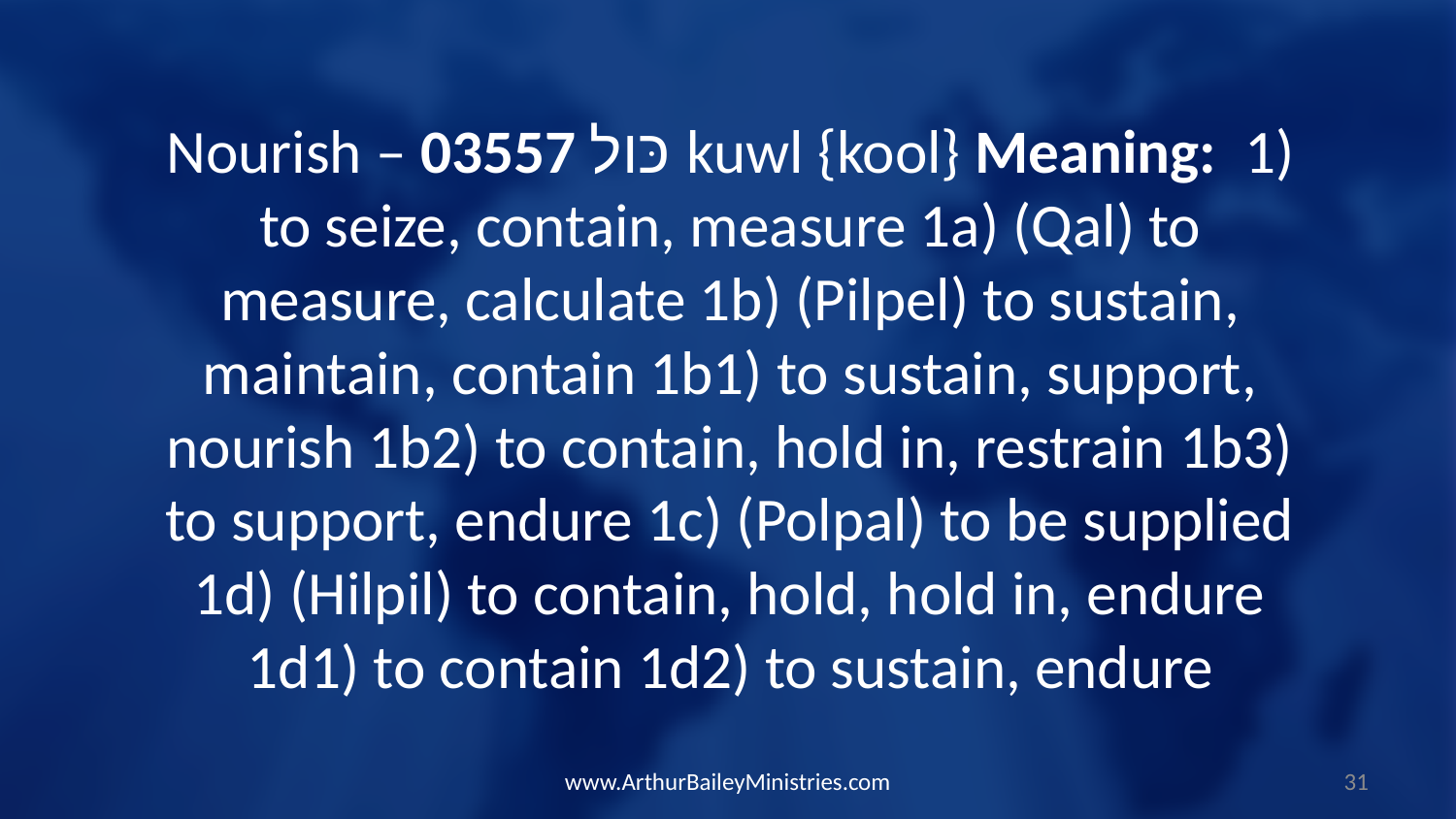

Nourish – 03557 כּול kuwl {kool} Meaning:  1) to seize, contain, measure 1a) (Qal) to measure, calculate 1b) (Pilpel) to sustain, maintain, contain 1b1) to sustain, support, nourish 1b2) to contain, hold in, restrain 1b3) to support, endure 1c) (Polpal) to be supplied 1d) (Hilpil) to contain, hold, hold in, endure 1d1) to contain 1d2) to sustain, endure
www.ArthurBaileyMinistries.com
31